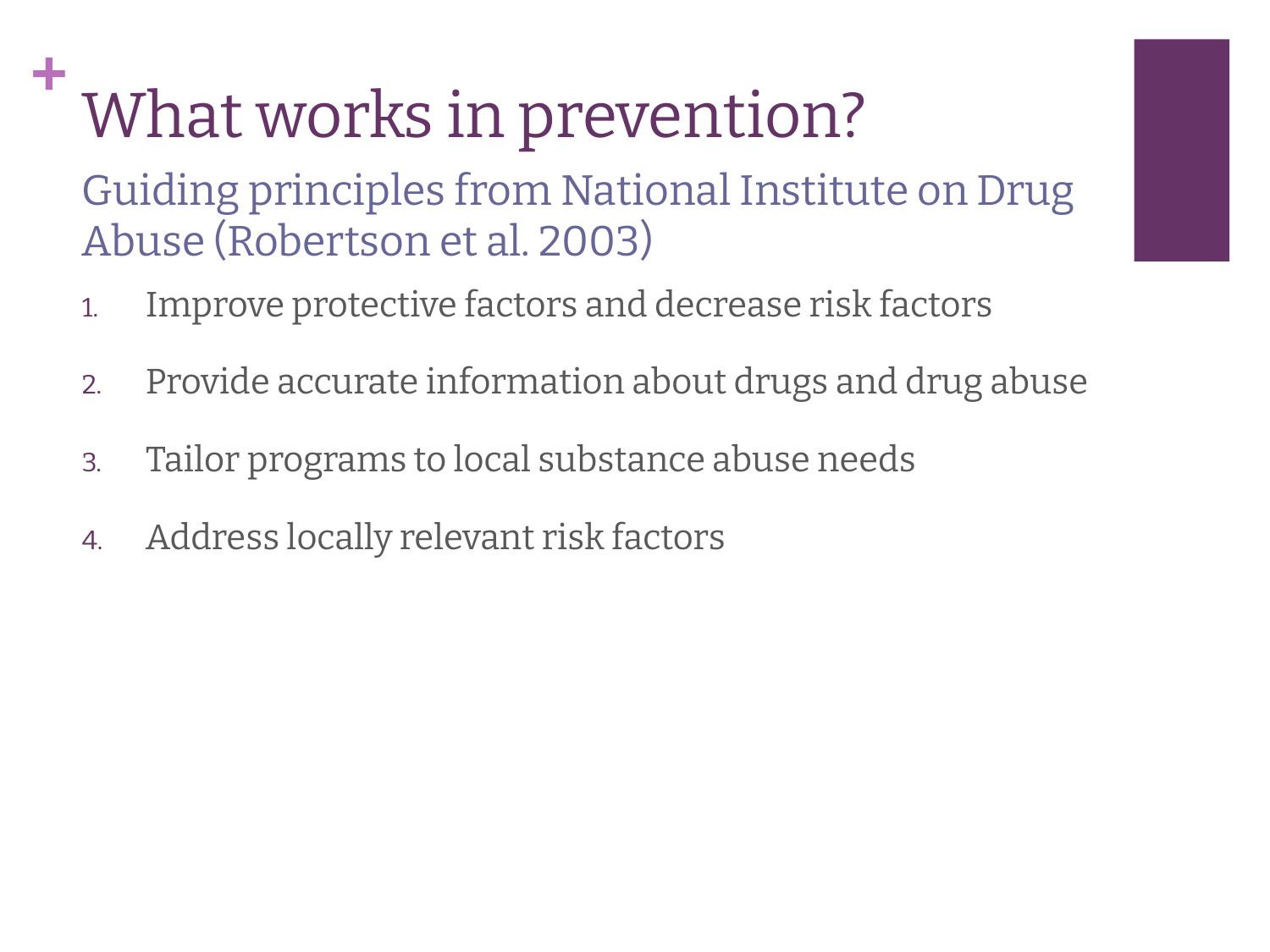

# What works in prevention?
Guiding principles from National Institute on Drug Abuse (Robertson et al. 2003)
Improve protective factors and decrease risk factors
Provide accurate information about drugs and drug abuse
Tailor programs to local substance abuse needs
Address locally relevant risk factors